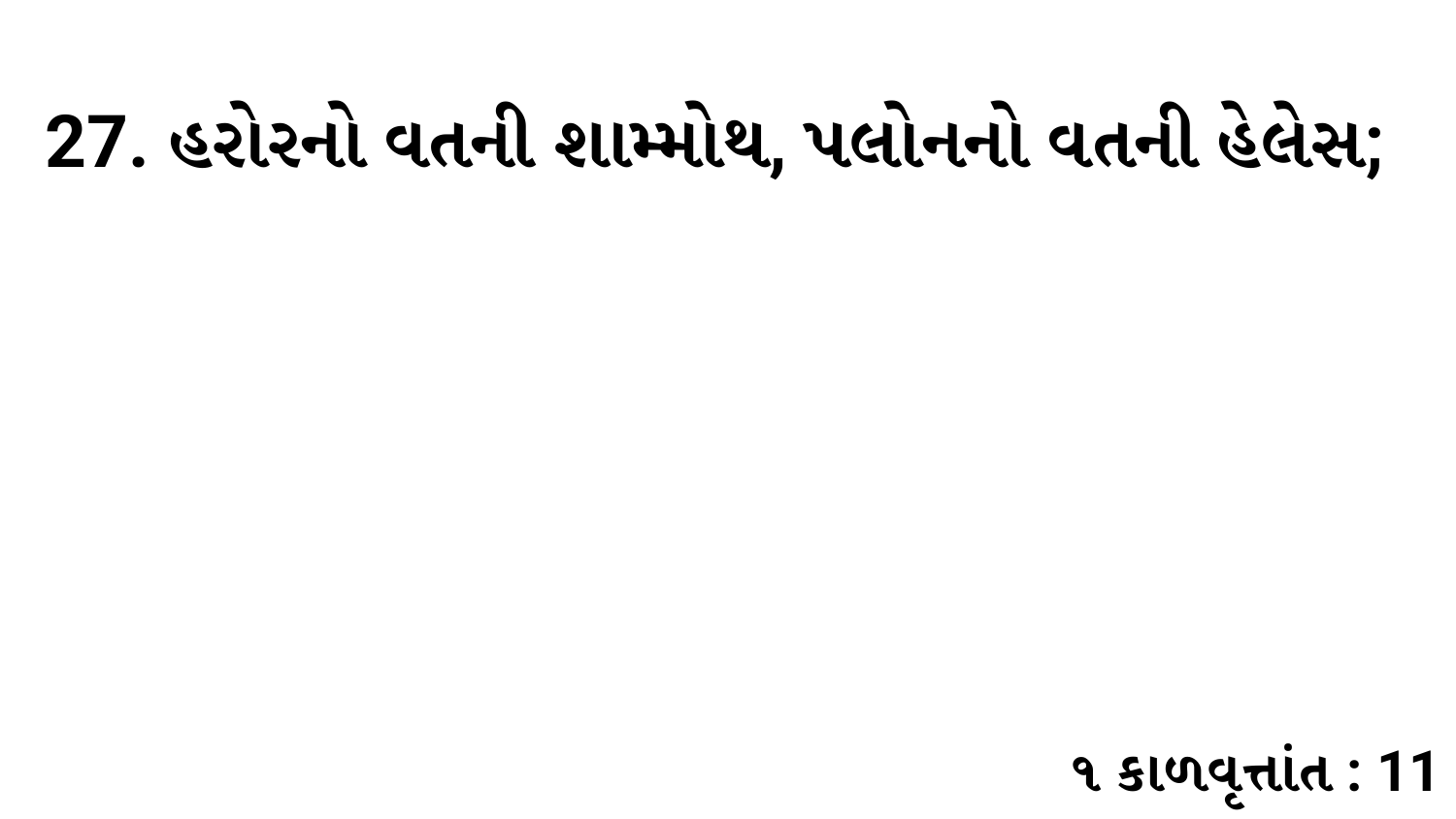

27. હરોરનો વતની શામ્મોથ, પલોનનો વતની હેલેસ;
૧ કાળવૃત્તાંત : 11